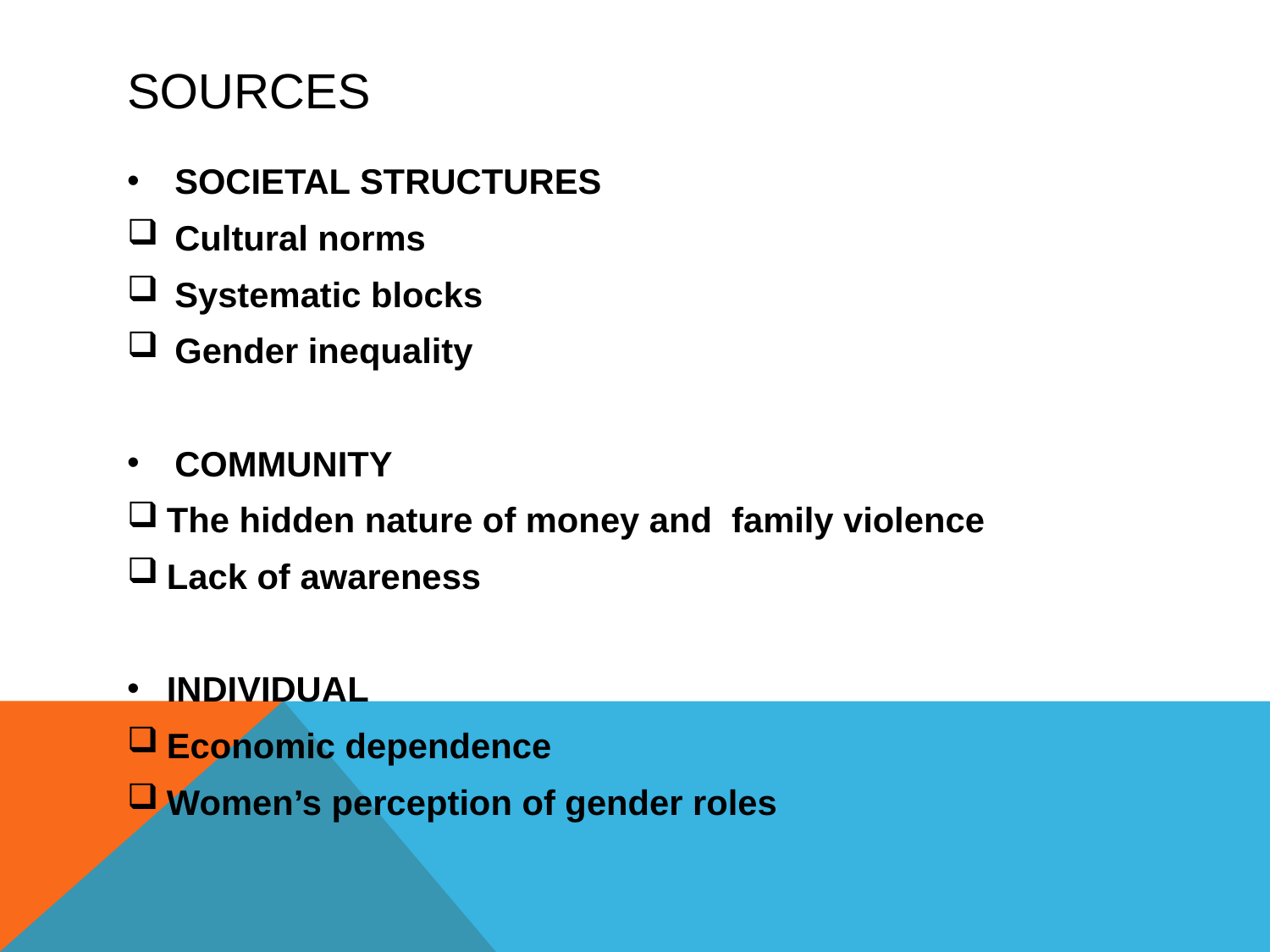

# SOURCES
SOCIETAL STRUCTURES
Cultural norms
Systematic blocks
Gender inequality

COMMUNITY
The hidden nature of money and  family violence
Lack of awareness

INDIVIDUAL
Economic dependence
Women’s perception of gender roles